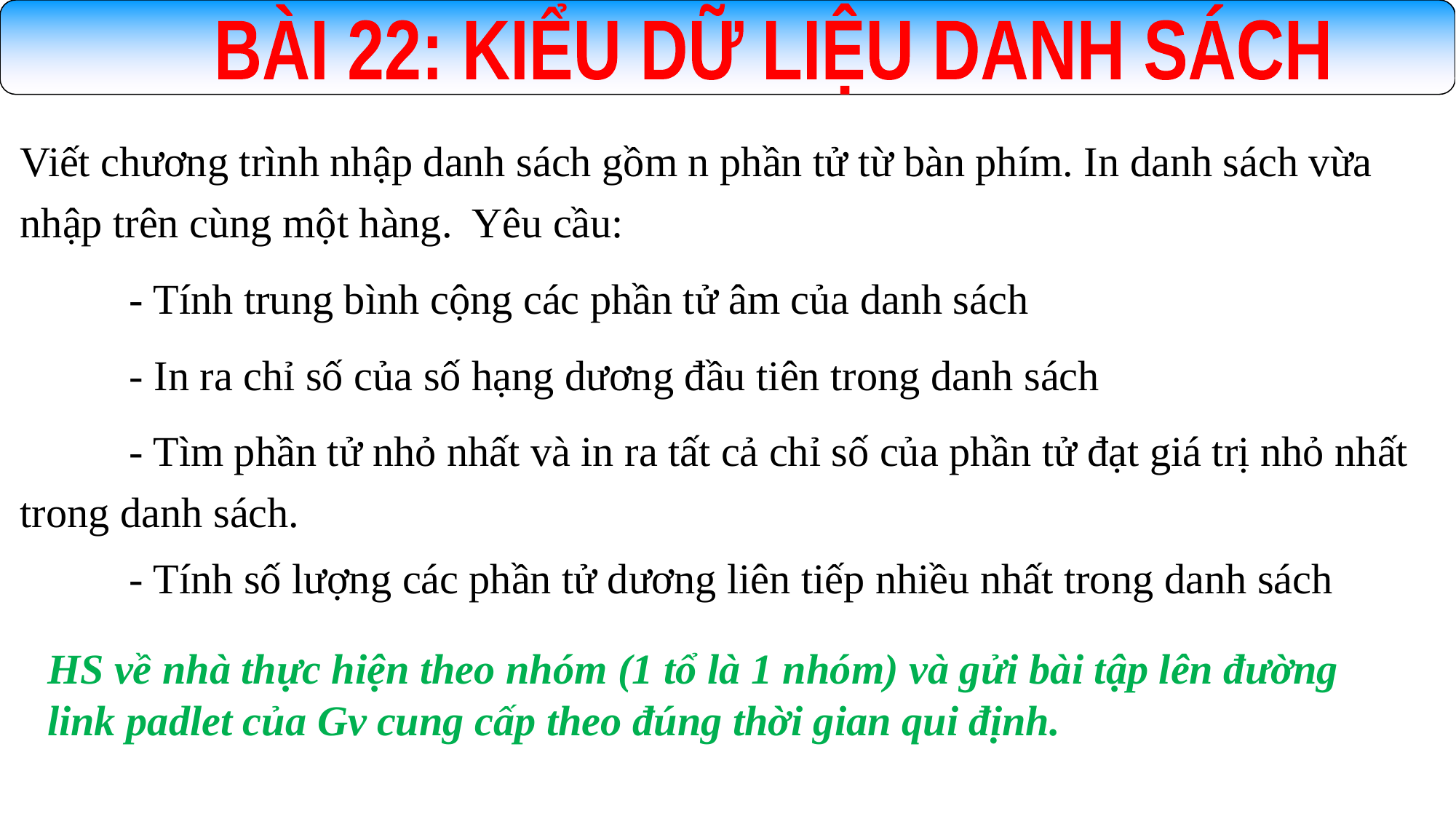

BÀI 22: KIỂU DỮ LIỆU DANH SÁCH
Viết chương trình nhập danh sách gồm n phần tử từ bàn phím. In danh sách vừa nhập trên cùng một hàng.  Yêu cầu:
	- Tính trung bình cộng các phần tử âm của danh sách
	- In ra chỉ số của số hạng dương đầu tiên trong danh sách
	- Tìm phần tử nhỏ nhất và in ra tất cả chỉ số của phần tử đạt giá trị nhỏ nhất trong danh sách.
     	- Tính số lượng các phần tử dương liên tiếp nhiều nhất trong danh sách
HS về nhà thực hiện theo nhóm (1 tổ là 1 nhóm) và gửi bài tập lên đường link padlet của Gv cung cấp theo đúng thời gian qui định.